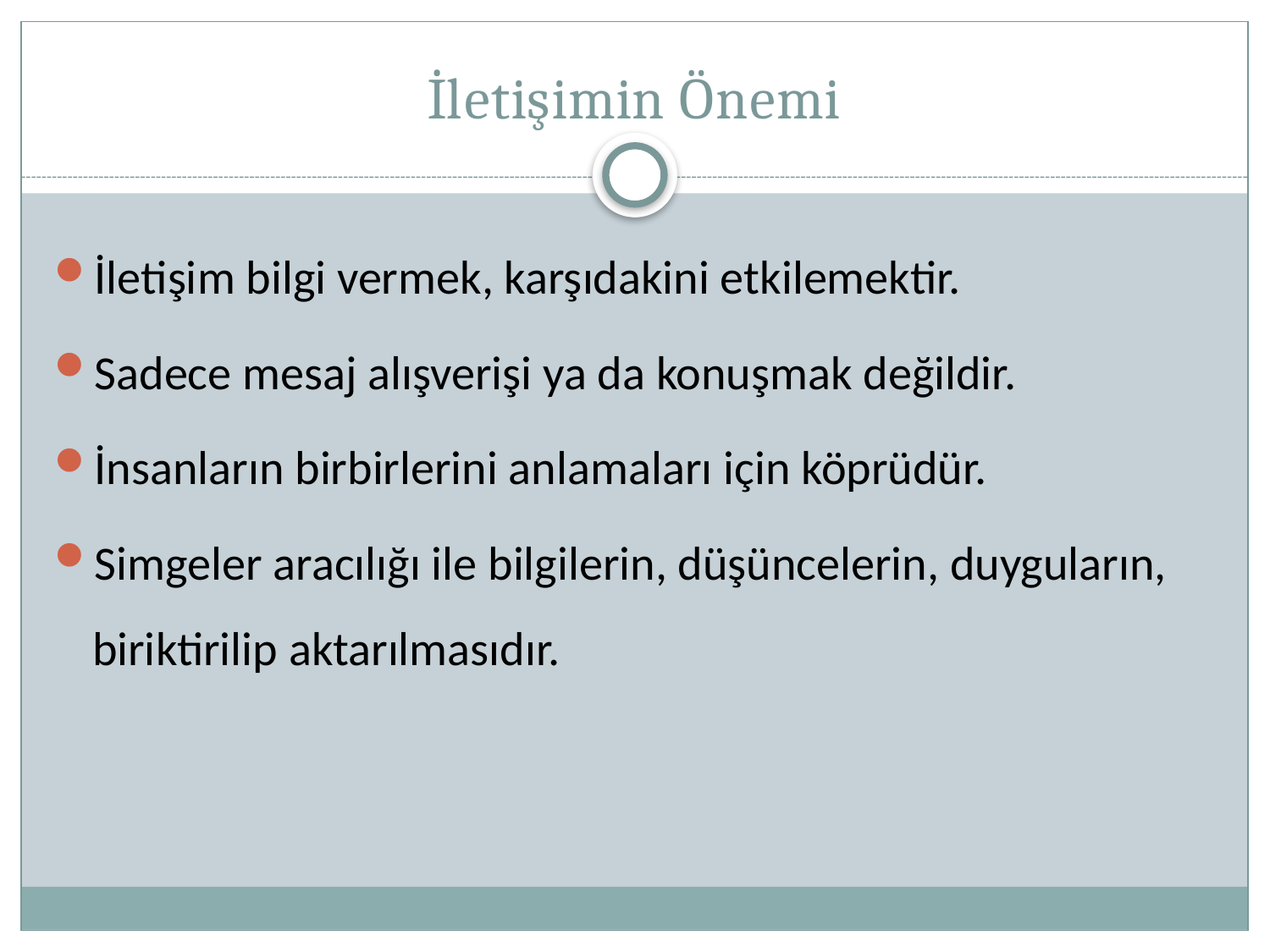

# İletişimin Önemi
İletişim bilgi vermek, karşıdakini etkilemektir.
Sadece mesaj alışverişi ya da konuşmak değildir.
İnsanların birbirlerini anlamaları için köprüdür.
Simgeler aracılığı ile bilgilerin, düşüncelerin, duyguların, biriktirilip aktarılmasıdır.